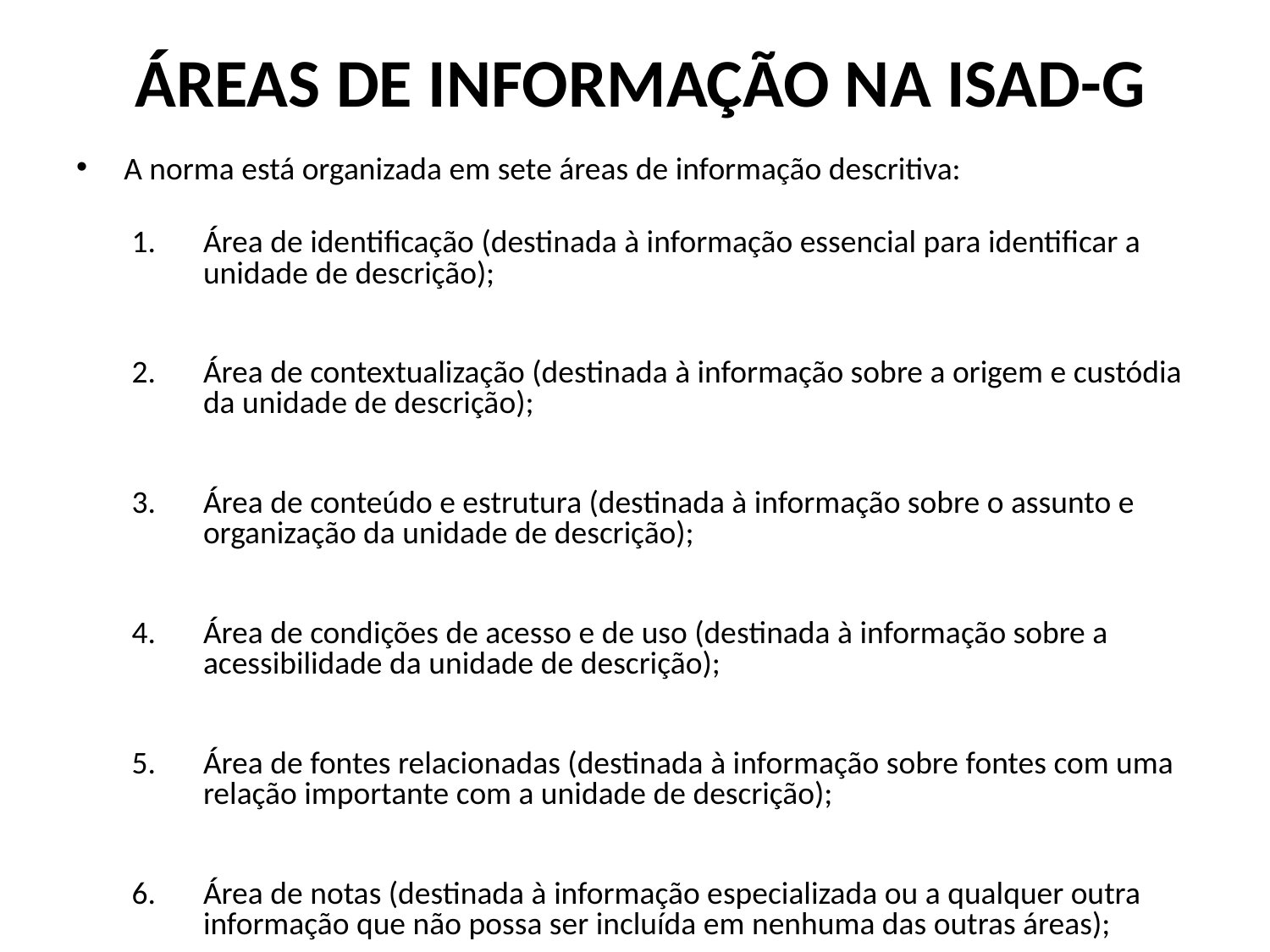

# ÁREAS DE INFORMAÇÃO NA ISAD-G
A norma está organizada em sete áreas de informação descritiva:

Área de identificação (destinada à informação essencial para identificar a unidade de descrição);

Área de contextualização (destinada à informação sobre a origem e custódia da unidade de descrição);

Área de conteúdo e estrutura (destinada à informação sobre o assunto e organização da unidade de descrição);

Área de condições de acesso e de uso (destinada à informação sobre a acessibilidade da unidade de descrição);

Área de fontes relacionadas (destinada à informação sobre fontes com uma relação importante com a unidade de descrição);

Área de notas (destinada à informação especializada ou a qualquer outra informação que não possa ser incluída em nenhuma das outras áreas);

Área de controle da descrição (destinada à informação sobre como, quando e por quem a descrição arquivística foi elaborada).